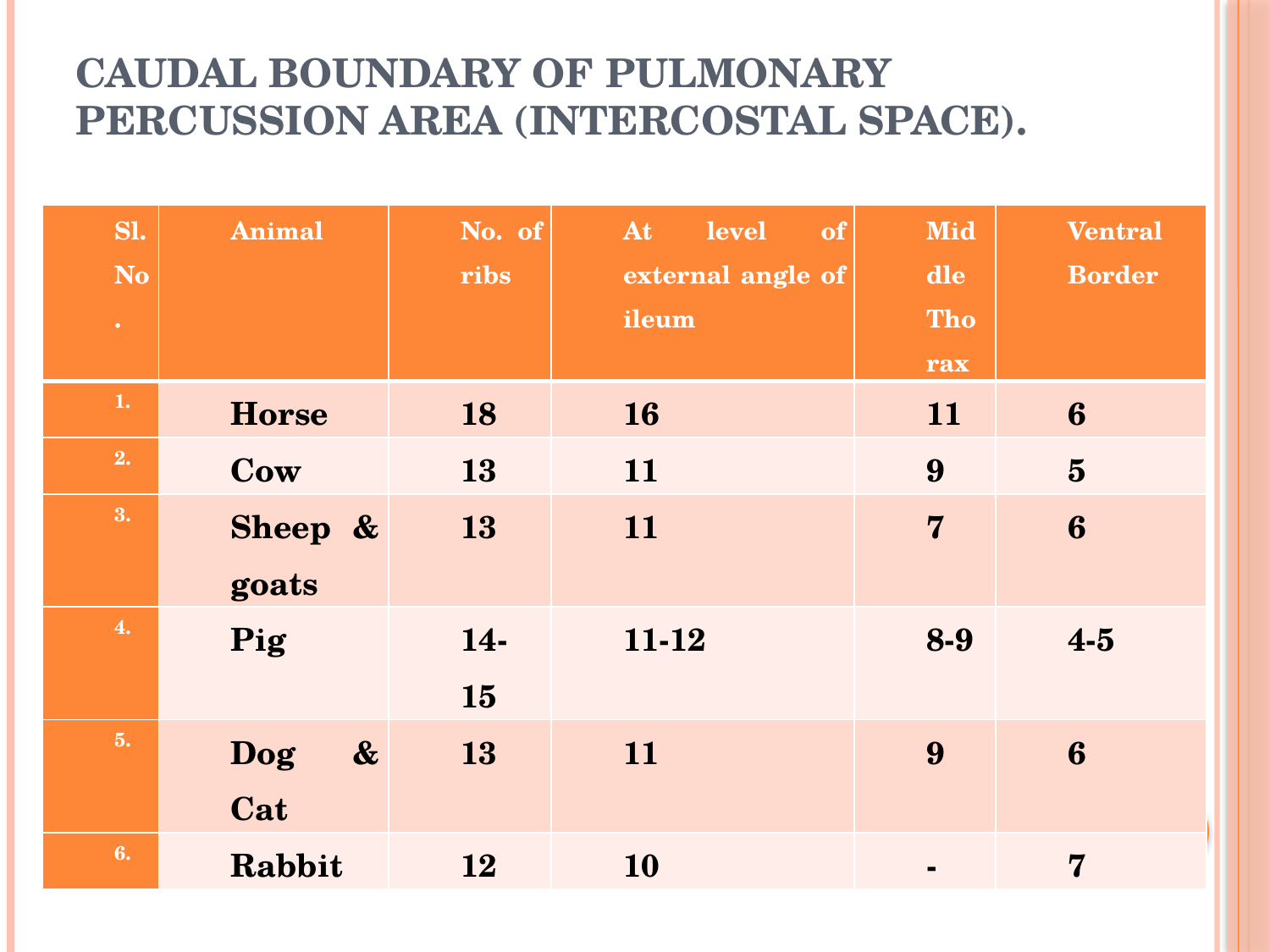

# Caudal Boundary of Pulmonary Percussion Area (Intercostal Space).
| Sl. No. | Animal | No. of ribs | At level of external angle of ileum | Middle Thorax | Ventral Border |
| --- | --- | --- | --- | --- | --- |
| 1. | Horse | 18 | 16 | 11 | 6 |
| 2. | Cow | 13 | 11 | 9 | 5 |
| 3. | Sheep & goats | 13 | 11 | 7 | 6 |
| 4. | Pig | 14-15 | 11-12 | 8-9 | 4-5 |
| 5. | Dog & Cat | 13 | 11 | 9 | 6 |
| 6. | Rabbit | 12 | 10 | - | 7 |